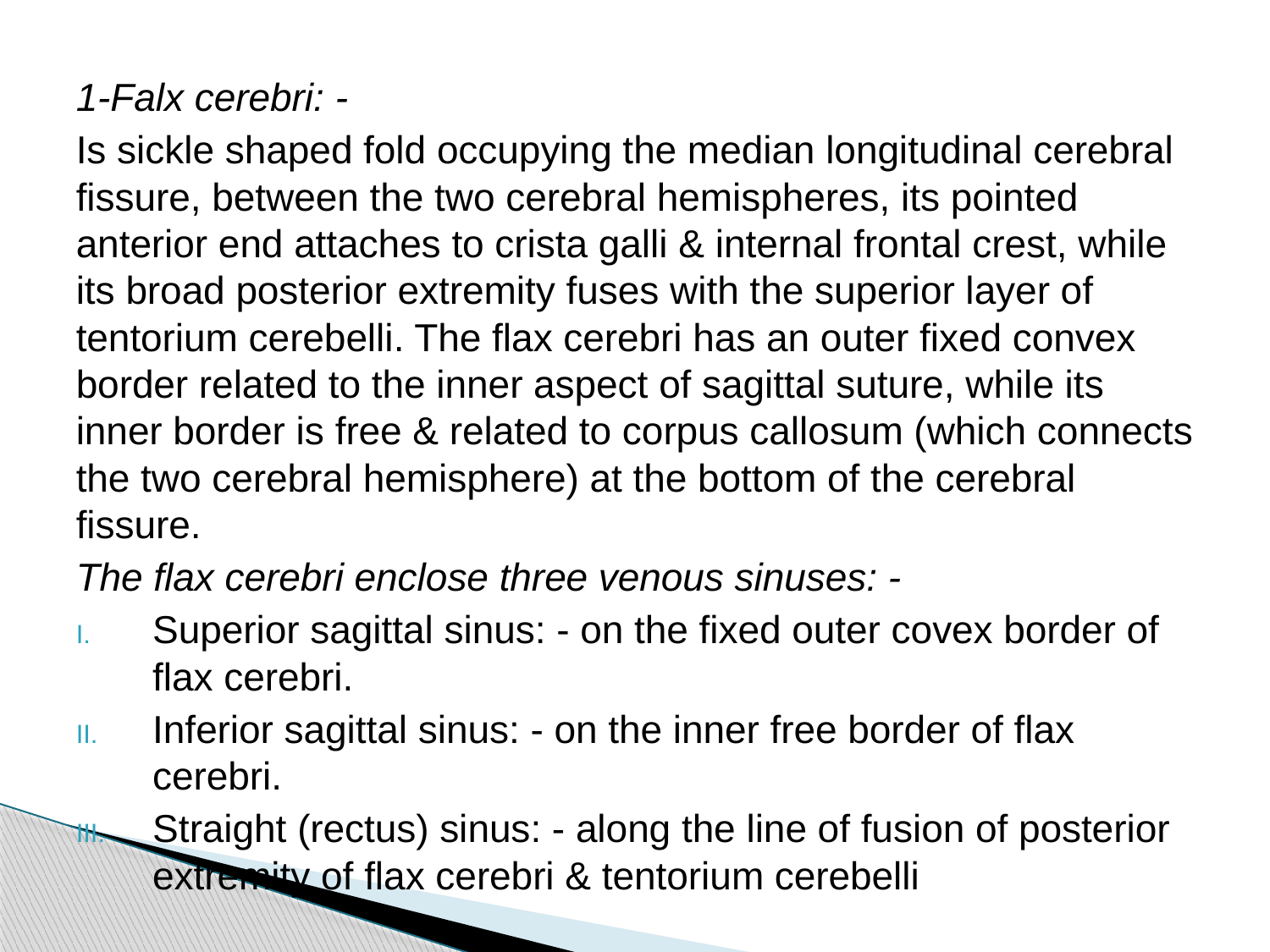

1-Falx cerebri: -
Is sickle shaped fold occupying the median longitudinal cerebral fissure, between the two cerebral hemispheres, its pointed anterior end attaches to crista galli & internal frontal crest, while its broad posterior extremity fuses with the superior layer of tentorium cerebelli. The flax cerebri has an outer fixed convex border related to the inner aspect of sagittal suture, while its inner border is free & related to corpus callosum (which connects the two cerebral hemisphere) at the bottom of the cerebral fissure.
The flax cerebri enclose three venous sinuses: -
Superior sagittal sinus: - on the fixed outer covex border of flax cerebri.
Inferior sagittal sinus: - on the inner free border of flax cerebri.
Straight (rectus) sinus: - along the line of fusion of posterior extremity of flax cerebri & tentorium cerebelli